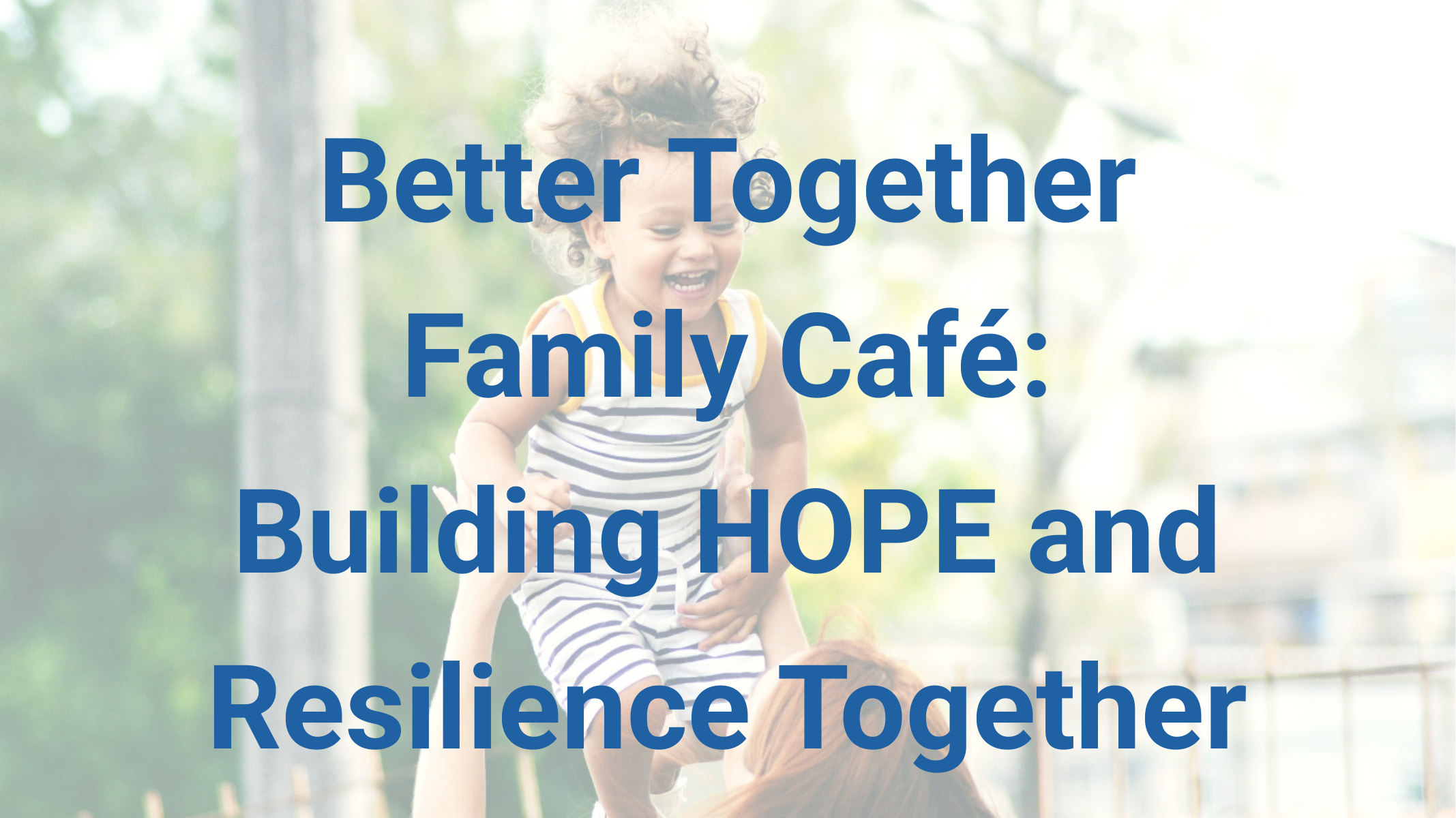

Better Together Family Café:
Building HOPE and Resilience Together